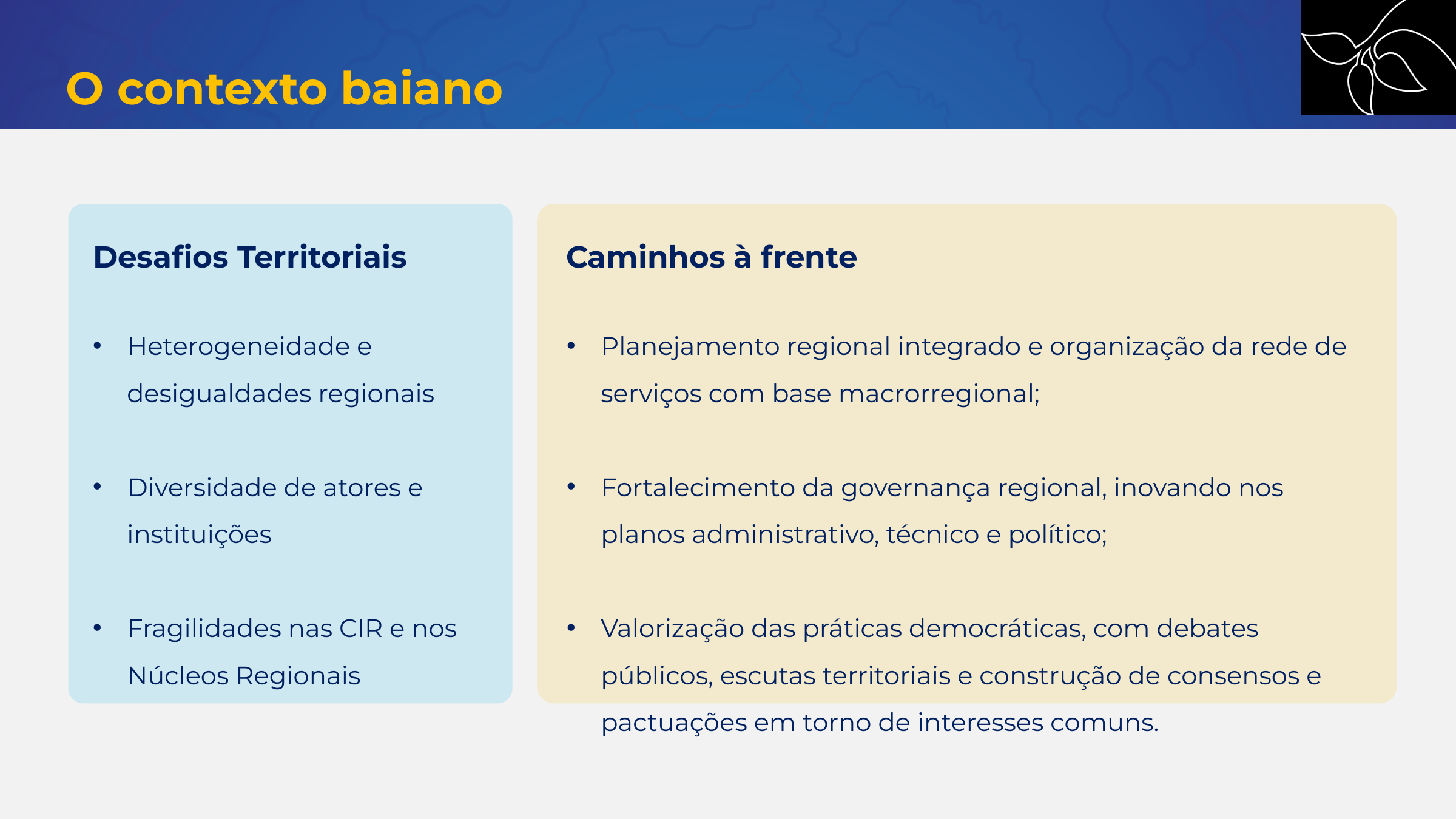

O contexto baiano

Desafios Territoriais
Caminhos à frente

Heterogeneidade e desigualdades regionais

Diversidade de atores e instituições

Fragilidades nas CIR e nos Núcleos Regionais

Planejamento regional integrado e organização da rede de serviços com base macrorregional;

Fortalecimento da governança regional, inovando nos planos administrativo, técnico e político;

Valorização das práticas democráticas, com debates públicos, escutas territoriais e construção de consensos e pactuações em torno de interesses comuns.